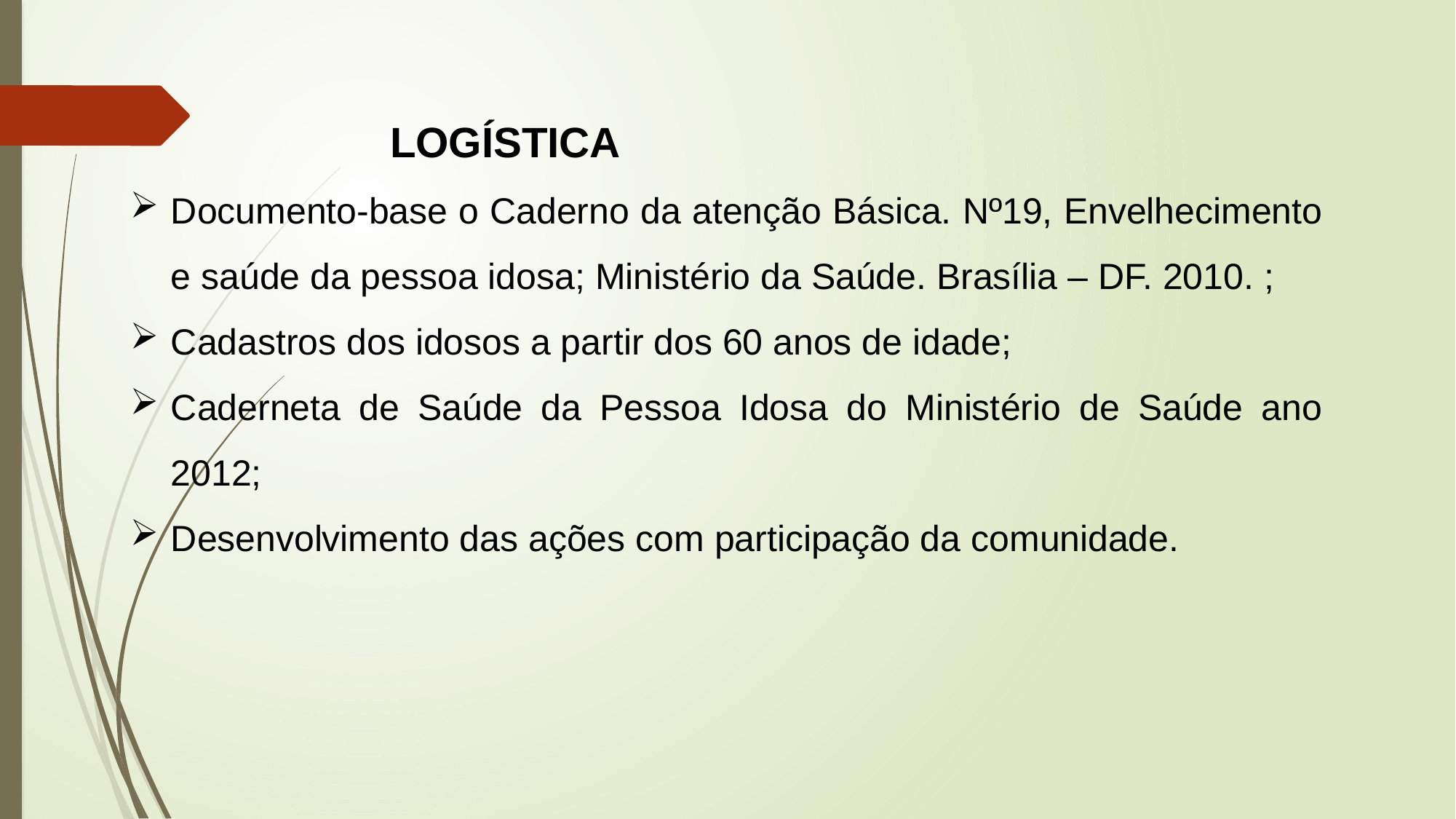

LOGÍSTICA
Documento-base o Caderno da atenção Básica. Nº19, Envelhecimento e saúde da pessoa idosa; Ministério da Saúde. Brasília – DF. 2010. ;
Cadastros dos idosos a partir dos 60 anos de idade;
Caderneta de Saúde da Pessoa Idosa do Ministério de Saúde ano 2012;
Desenvolvimento das ações com participação da comunidade.